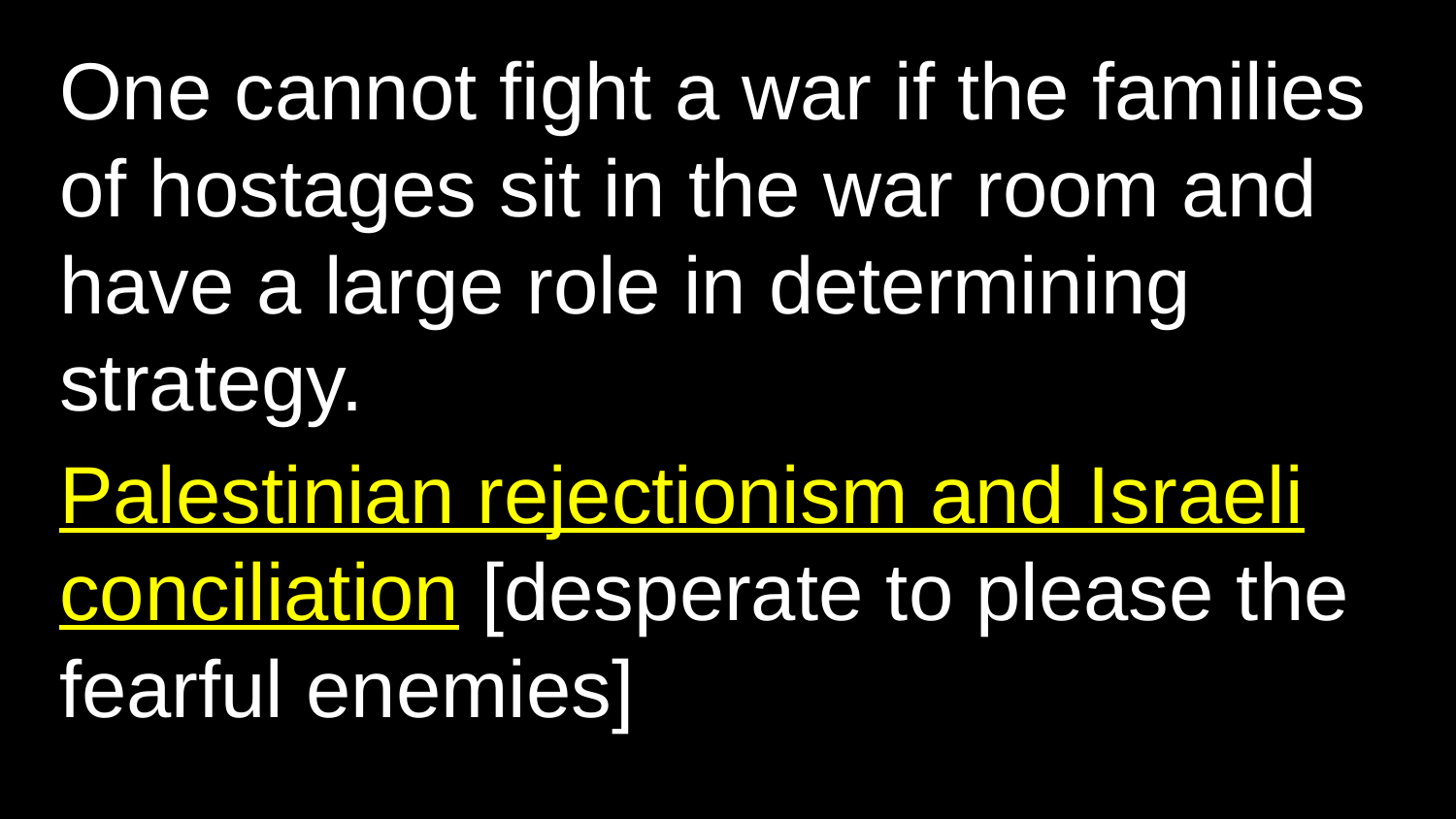

One cannot fight a war if the families of hostages sit in the war room and have a large role in determining strategy.
Palestinian rejectionism and Israeli conciliation [desperate to please the fearful enemies]